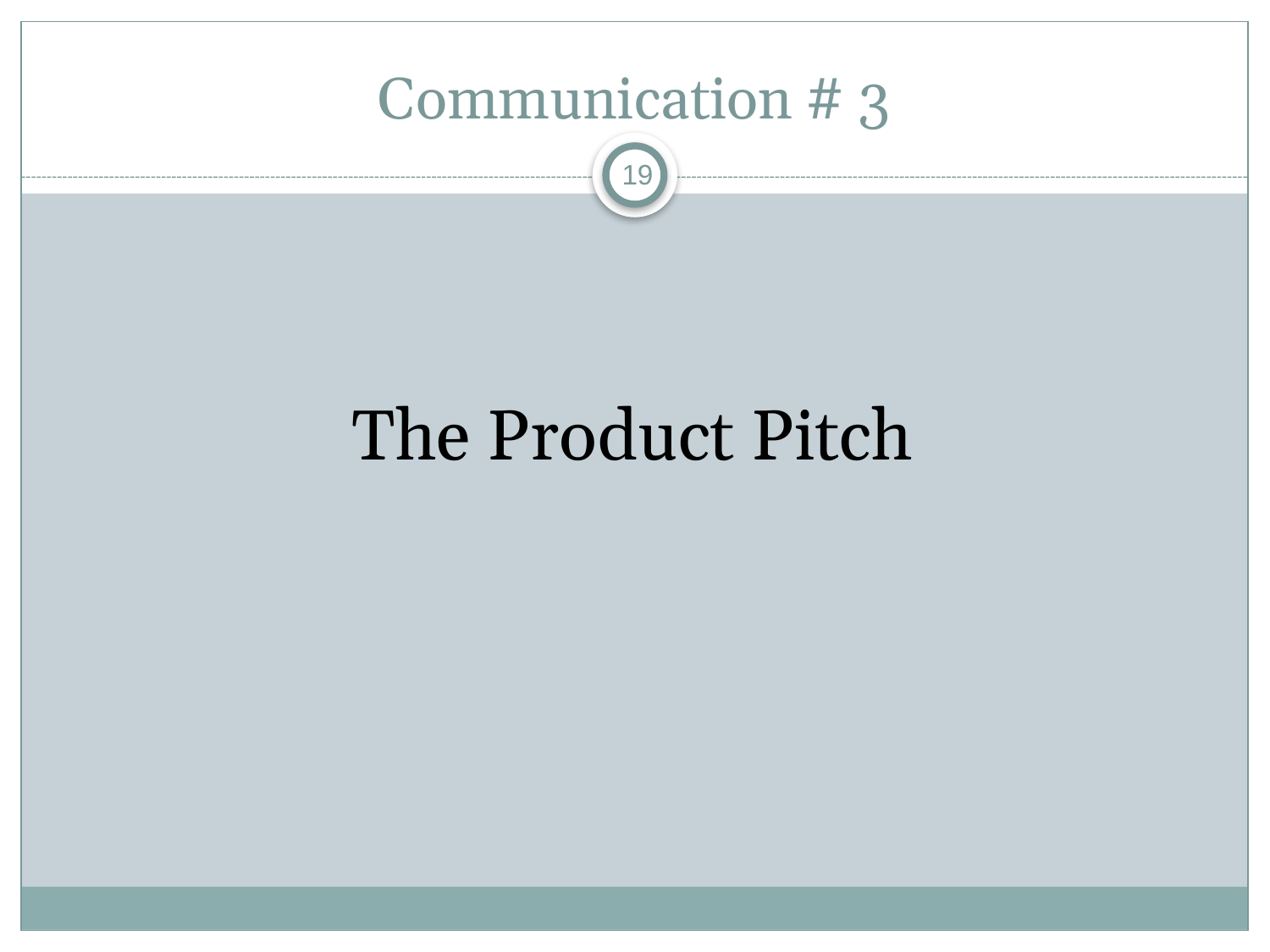

# Communication # 3
19

The Product Pitch